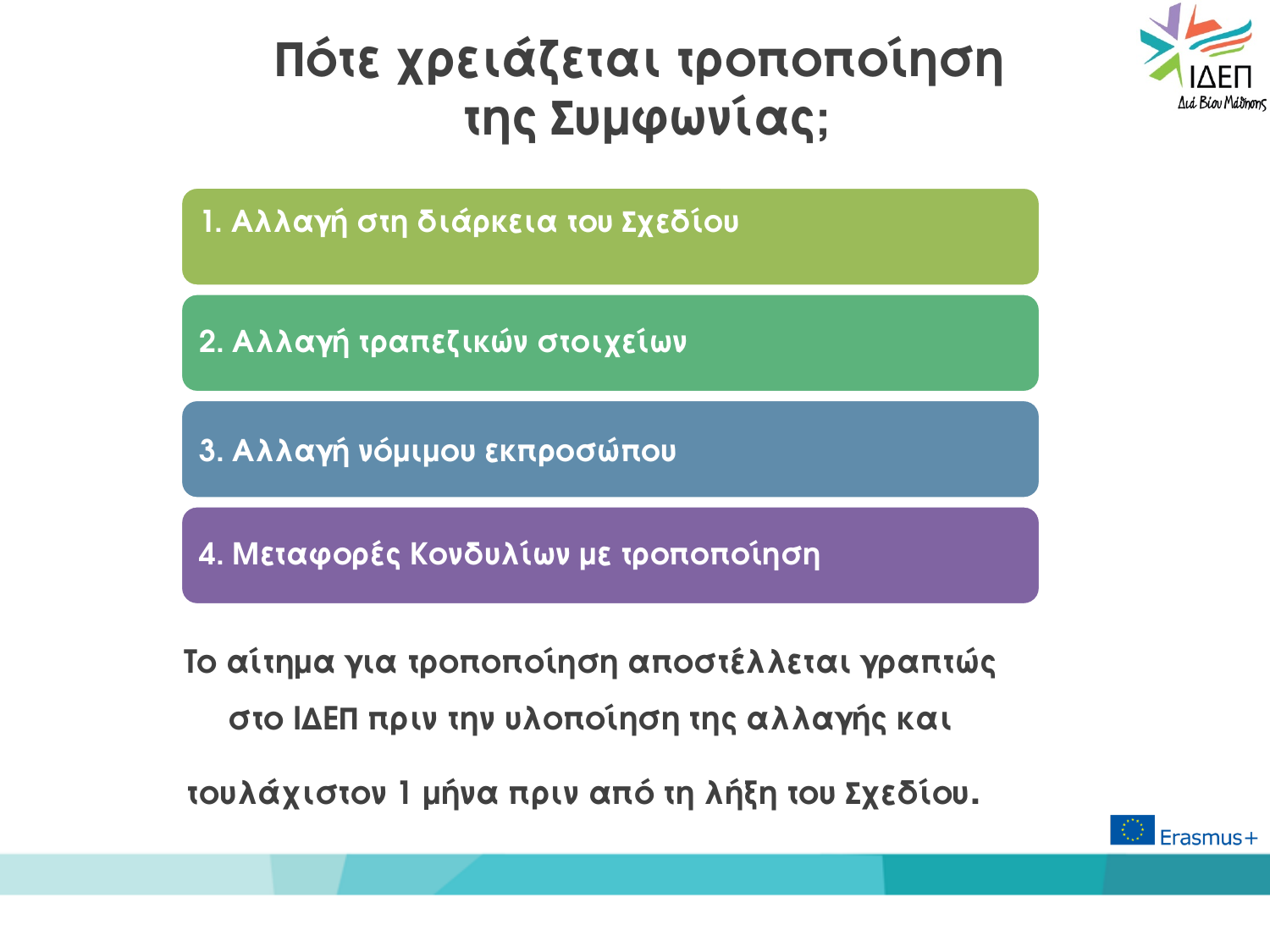

# Πότε χρειάζεται τροποποίηση της Συμφωνίας;
1. Αλλαγή στη διάρκεια του Σχεδίου

2. Αλλαγή τραπεζικών στοιχείων
3. Αλλαγή νόμιμου εκπροσώπου
4. Μεταφορές Κονδυλίων με τροποποίηση
Το αίτημα για τροποποίηση αποστέλλεται γραπτώς στο ΙΔΕΠ πριν την υλοποίηση της αλλαγής και τουλάχιστον 1 μήνα πριν από τη λήξη του Σχεδίου.